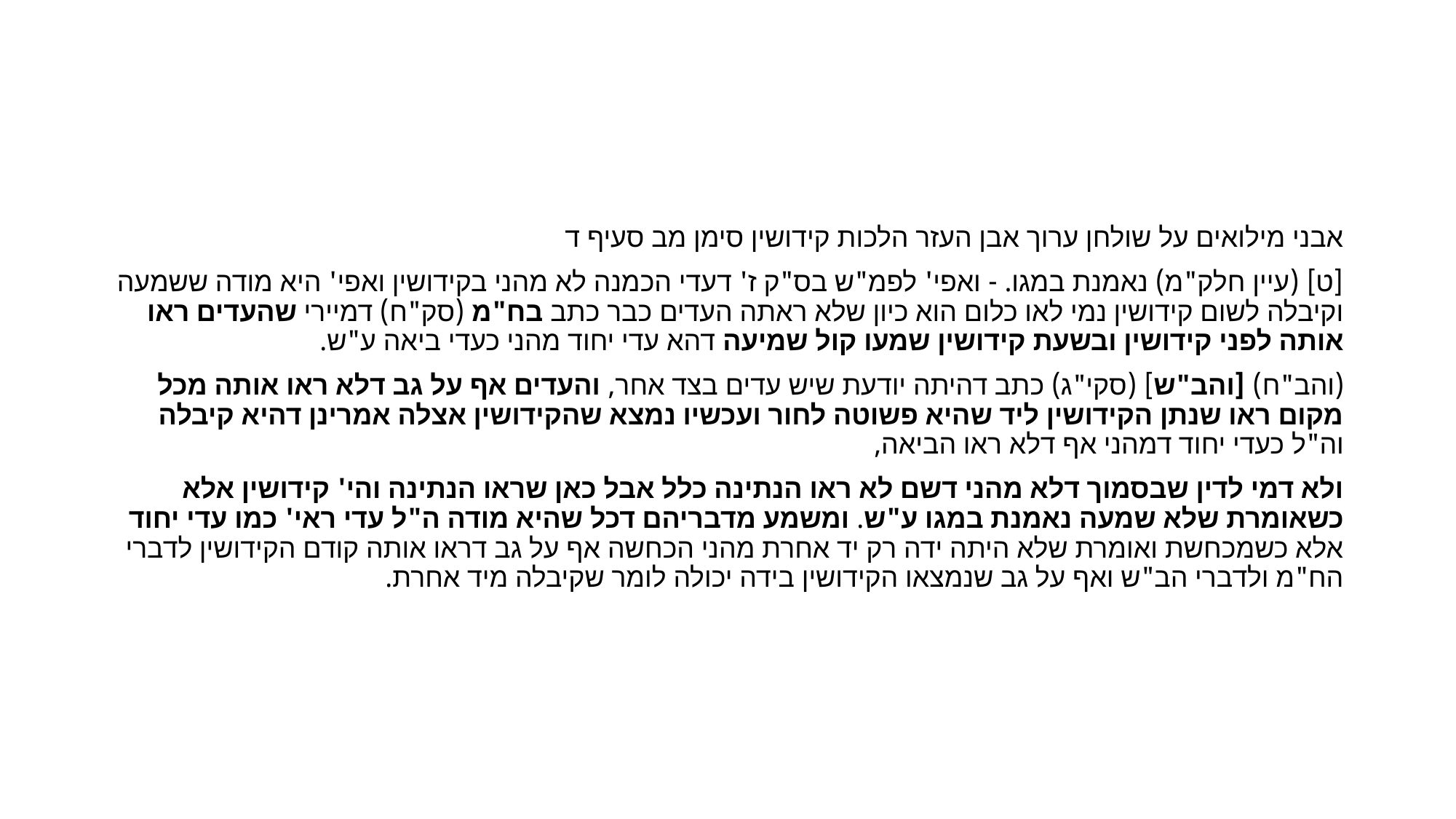

#
אבני מילואים על שולחן ערוך אבן העזר הלכות קידושין סימן מב סעיף ד
[ט] (עיין חלק"מ) נאמנת במגו. - ואפי' לפמ"ש בס"ק ז' דעדי הכמנה לא מהני בקידושין ואפי' היא מודה ששמעה וקיבלה לשום קידושין נמי לאו כלום הוא כיון שלא ראתה העדים כבר כתב בח"מ (סק"ח) דמיירי שהעדים ראו אותה לפני קידושין ובשעת קידושין שמעו קול שמיעה דהא עדי יחוד מהני כעדי ביאה ע"ש.
(והב"ח) [והב"ש] (סקי"ג) כתב דהיתה יודעת שיש עדים בצד אחר, והעדים אף על גב דלא ראו אותה מכל מקום ראו שנתן הקידושין ליד שהיא פשוטה לחור ועכשיו נמצא שהקידושין אצלה אמרינן דהיא קיבלה וה"ל כעדי יחוד דמהני אף דלא ראו הביאה,
ולא דמי לדין שבסמוך דלא מהני דשם לא ראו הנתינה כלל אבל כאן שראו הנתינה והי' קידושין אלא כשאומרת שלא שמעה נאמנת במגו ע"ש. ומשמע מדבריהם דכל שהיא מודה ה"ל עדי ראי' כמו עדי יחוד אלא כשמכחשת ואומרת שלא היתה ידה רק יד אחרת מהני הכחשה אף על גב דראו אותה קודם הקידושין לדברי הח"מ ולדברי הב"ש ואף על גב שנמצאו הקידושין בידה יכולה לומר שקיבלה מיד אחרת.